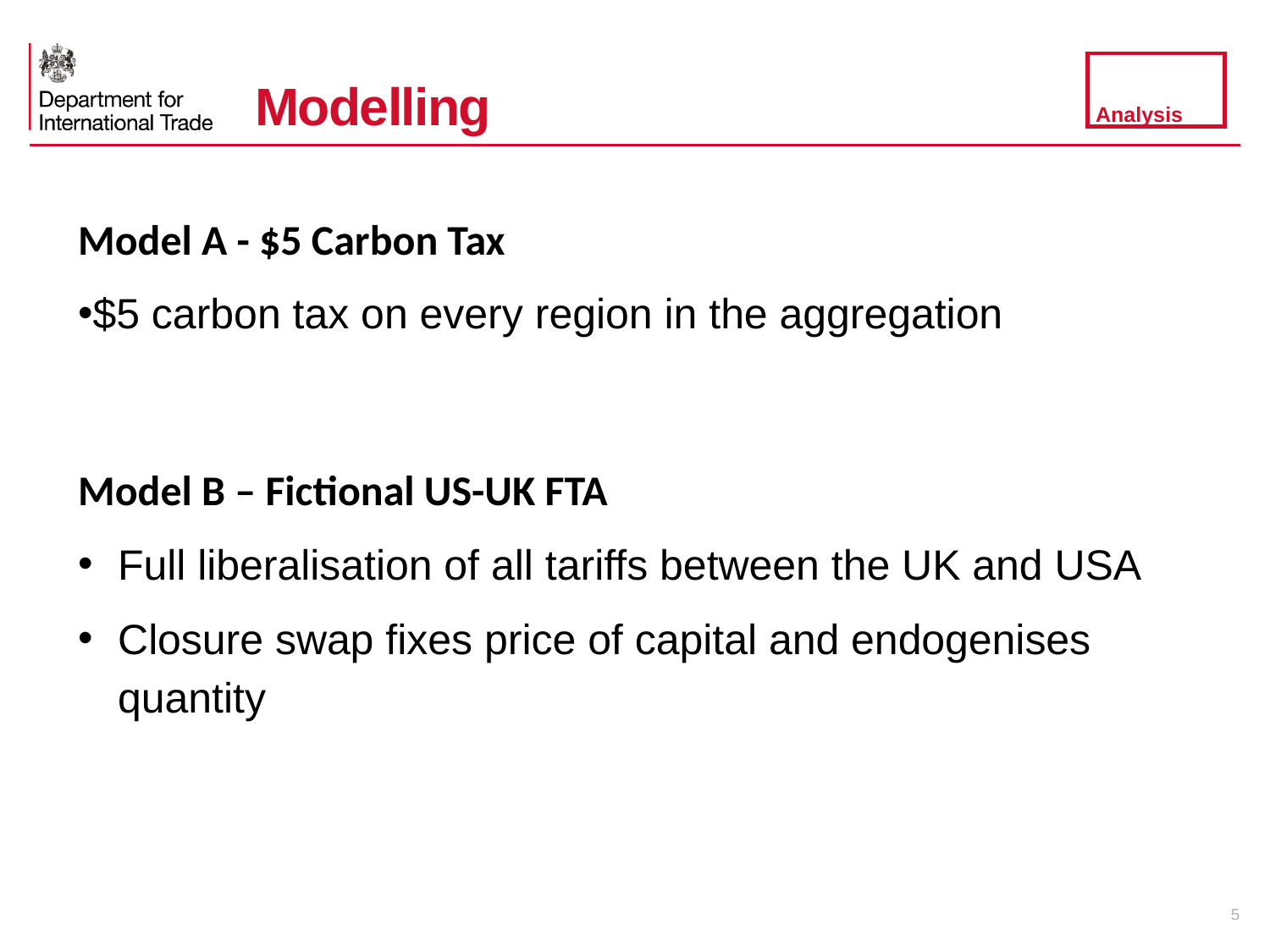

# Modelling

Model A - $5 Carbon Tax
$5 carbon tax on every region in the aggregation

Model B – Fictional US-UK FTA
Full liberalisation of all tariffs between the UK and USA
Closure swap fixes price of capital and endogenises quantity

5